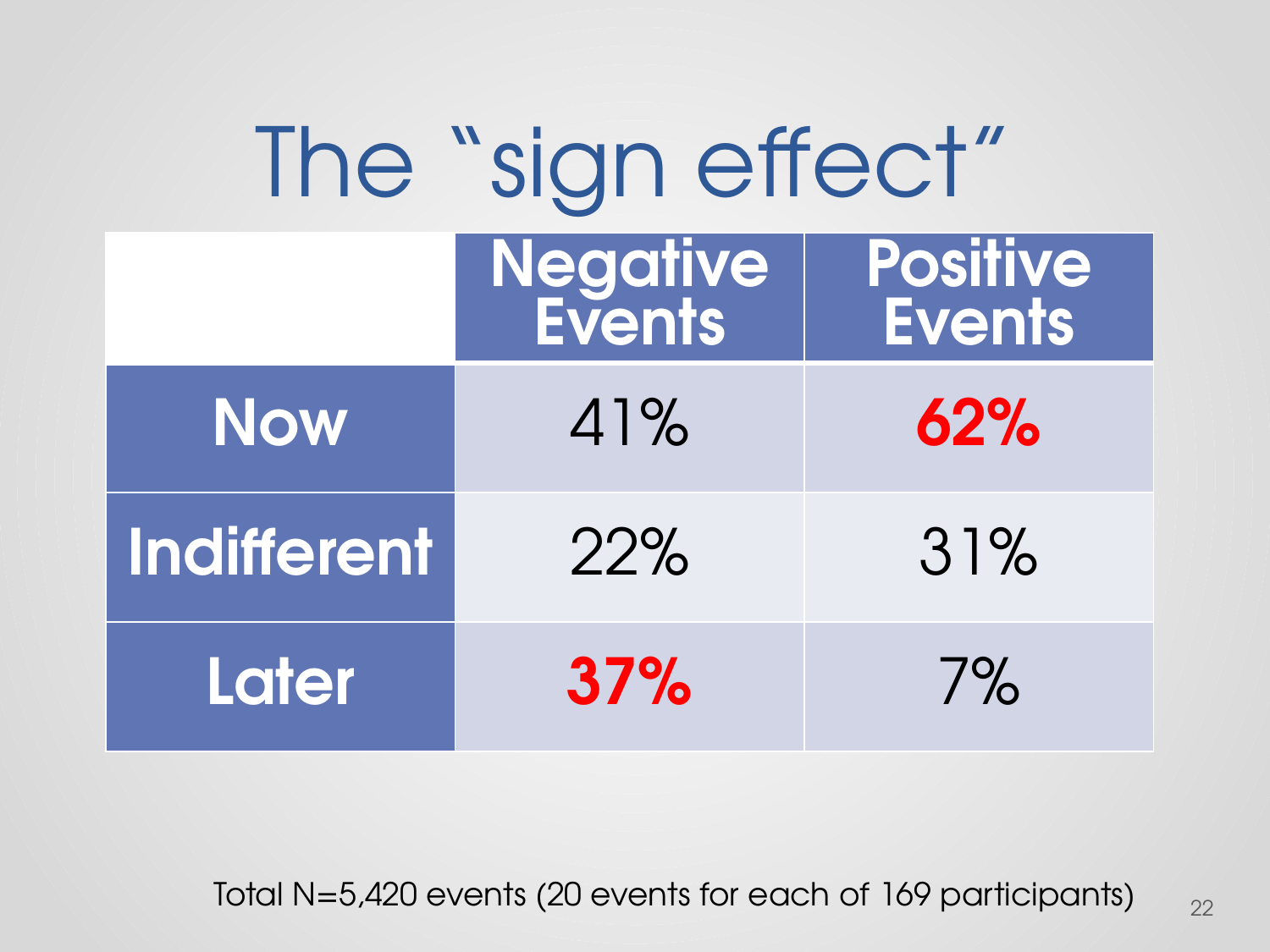

# The “sign effect”
|  | Negative Events | Positive Events |
| --- | --- | --- |
| Now | 41% | 62% |
| Indifferent | 22% | 31% |
| Later | 37% | 7% |
Total N=5,420 events (20 events for each of 169 participants)
22